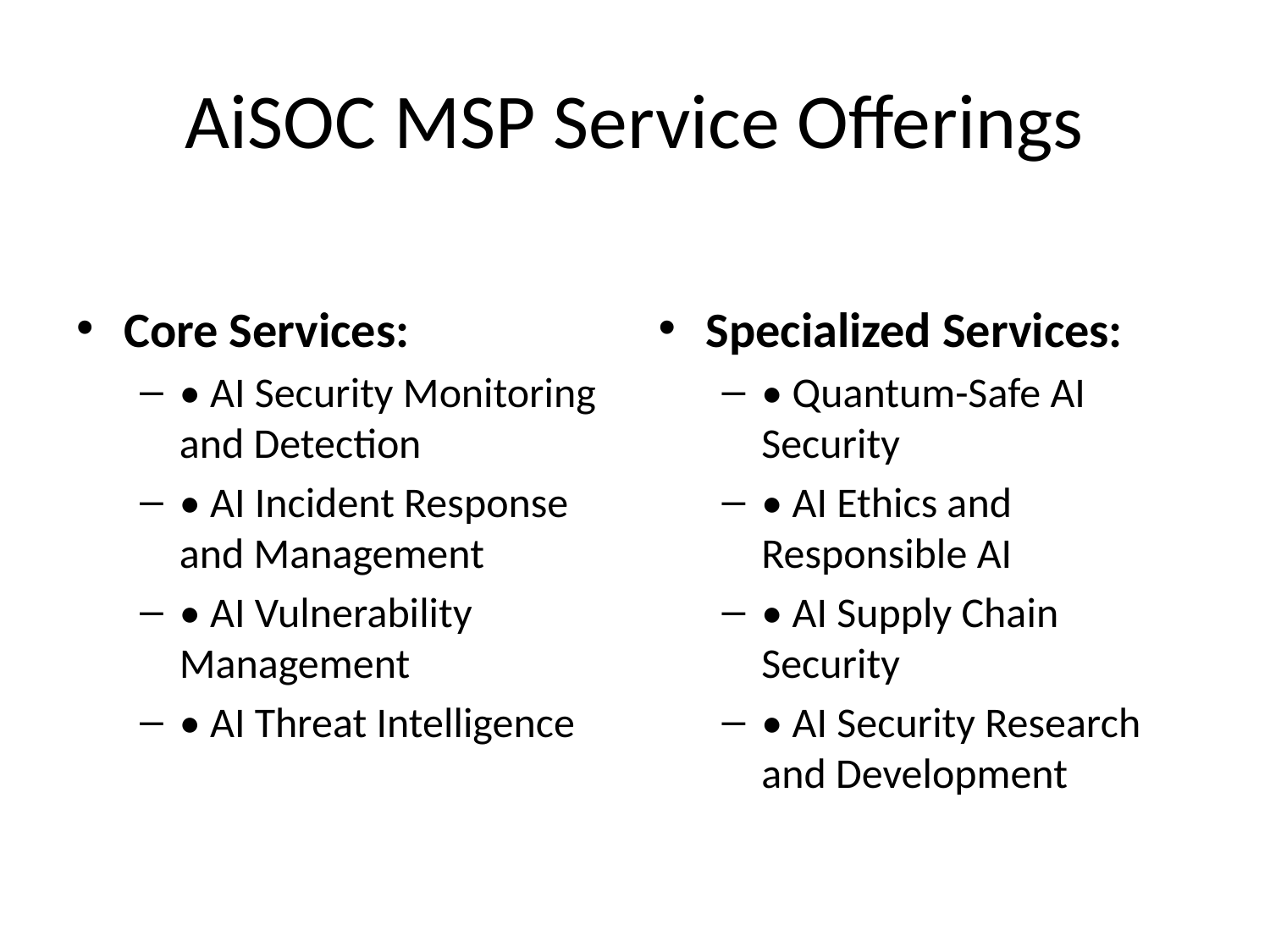

# AiSOC MSP Service Offerings

Core Services:
• AI Security Monitoring and Detection
• AI Incident Response and Management
• AI Vulnerability Management
• AI Threat Intelligence

Specialized Services:
• Quantum-Safe AI Security
• AI Ethics and Responsible AI
• AI Supply Chain Security
• AI Security Research and Development